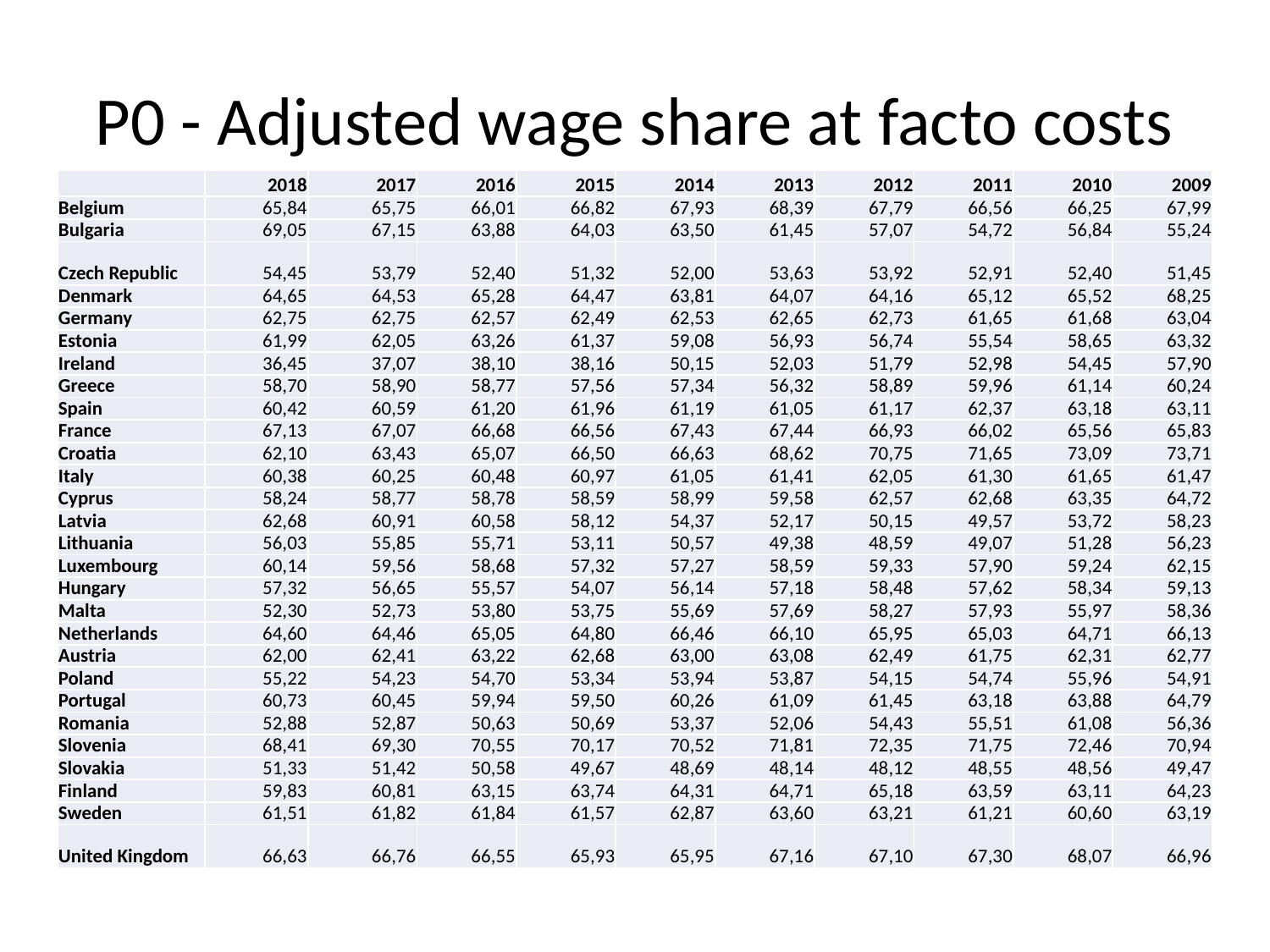

# P0 - Adjusted wage share at facto costs
|  | 2018 | 2017 | 2016 | 2015 | 2014 | 2013 | 2012 | 2011 | 2010 | 2009 |
| --- | --- | --- | --- | --- | --- | --- | --- | --- | --- | --- |
| Belgium | 65,84 | 65,75 | 66,01 | 66,82 | 67,93 | 68,39 | 67,79 | 66,56 | 66,25 | 67,99 |
| Bulgaria | 69,05 | 67,15 | 63,88 | 64,03 | 63,50 | 61,45 | 57,07 | 54,72 | 56,84 | 55,24 |
| Czech Republic | 54,45 | 53,79 | 52,40 | 51,32 | 52,00 | 53,63 | 53,92 | 52,91 | 52,40 | 51,45 |
| Denmark | 64,65 | 64,53 | 65,28 | 64,47 | 63,81 | 64,07 | 64,16 | 65,12 | 65,52 | 68,25 |
| Germany | 62,75 | 62,75 | 62,57 | 62,49 | 62,53 | 62,65 | 62,73 | 61,65 | 61,68 | 63,04 |
| Estonia | 61,99 | 62,05 | 63,26 | 61,37 | 59,08 | 56,93 | 56,74 | 55,54 | 58,65 | 63,32 |
| Ireland | 36,45 | 37,07 | 38,10 | 38,16 | 50,15 | 52,03 | 51,79 | 52,98 | 54,45 | 57,90 |
| Greece | 58,70 | 58,90 | 58,77 | 57,56 | 57,34 | 56,32 | 58,89 | 59,96 | 61,14 | 60,24 |
| Spain | 60,42 | 60,59 | 61,20 | 61,96 | 61,19 | 61,05 | 61,17 | 62,37 | 63,18 | 63,11 |
| France | 67,13 | 67,07 | 66,68 | 66,56 | 67,43 | 67,44 | 66,93 | 66,02 | 65,56 | 65,83 |
| Croatia | 62,10 | 63,43 | 65,07 | 66,50 | 66,63 | 68,62 | 70,75 | 71,65 | 73,09 | 73,71 |
| Italy | 60,38 | 60,25 | 60,48 | 60,97 | 61,05 | 61,41 | 62,05 | 61,30 | 61,65 | 61,47 |
| Cyprus | 58,24 | 58,77 | 58,78 | 58,59 | 58,99 | 59,58 | 62,57 | 62,68 | 63,35 | 64,72 |
| Latvia | 62,68 | 60,91 | 60,58 | 58,12 | 54,37 | 52,17 | 50,15 | 49,57 | 53,72 | 58,23 |
| Lithuania | 56,03 | 55,85 | 55,71 | 53,11 | 50,57 | 49,38 | 48,59 | 49,07 | 51,28 | 56,23 |
| Luxembourg | 60,14 | 59,56 | 58,68 | 57,32 | 57,27 | 58,59 | 59,33 | 57,90 | 59,24 | 62,15 |
| Hungary | 57,32 | 56,65 | 55,57 | 54,07 | 56,14 | 57,18 | 58,48 | 57,62 | 58,34 | 59,13 |
| Malta | 52,30 | 52,73 | 53,80 | 53,75 | 55,69 | 57,69 | 58,27 | 57,93 | 55,97 | 58,36 |
| Netherlands | 64,60 | 64,46 | 65,05 | 64,80 | 66,46 | 66,10 | 65,95 | 65,03 | 64,71 | 66,13 |
| Austria | 62,00 | 62,41 | 63,22 | 62,68 | 63,00 | 63,08 | 62,49 | 61,75 | 62,31 | 62,77 |
| Poland | 55,22 | 54,23 | 54,70 | 53,34 | 53,94 | 53,87 | 54,15 | 54,74 | 55,96 | 54,91 |
| Portugal | 60,73 | 60,45 | 59,94 | 59,50 | 60,26 | 61,09 | 61,45 | 63,18 | 63,88 | 64,79 |
| Romania | 52,88 | 52,87 | 50,63 | 50,69 | 53,37 | 52,06 | 54,43 | 55,51 | 61,08 | 56,36 |
| Slovenia | 68,41 | 69,30 | 70,55 | 70,17 | 70,52 | 71,81 | 72,35 | 71,75 | 72,46 | 70,94 |
| Slovakia | 51,33 | 51,42 | 50,58 | 49,67 | 48,69 | 48,14 | 48,12 | 48,55 | 48,56 | 49,47 |
| Finland | 59,83 | 60,81 | 63,15 | 63,74 | 64,31 | 64,71 | 65,18 | 63,59 | 63,11 | 64,23 |
| Sweden | 61,51 | 61,82 | 61,84 | 61,57 | 62,87 | 63,60 | 63,21 | 61,21 | 60,60 | 63,19 |
| United Kingdom | 66,63 | 66,76 | 66,55 | 65,93 | 65,95 | 67,16 | 67,10 | 67,30 | 68,07 | 66,96 |